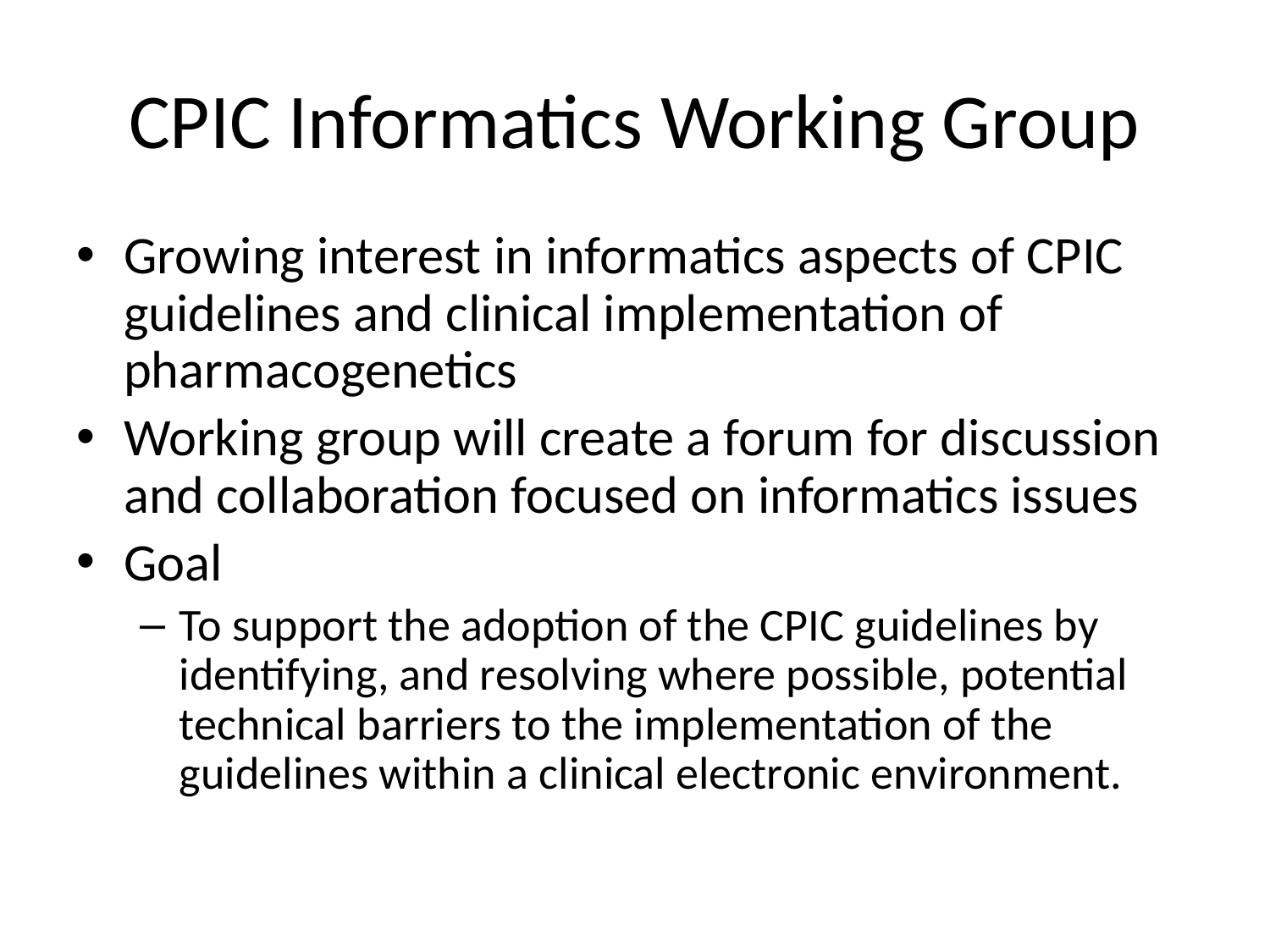

# CPIC Informatics Working Group
Growing interest in informatics aspects of CPIC guidelines and clinical implementation of pharmacogenetics
Working group will create a forum for discussion and collaboration focused on informatics issues
Goal
To support the adoption of the CPIC guidelines by identifying, and resolving where possible, potential technical barriers to the implementation of the guidelines within a clinical electronic environment.